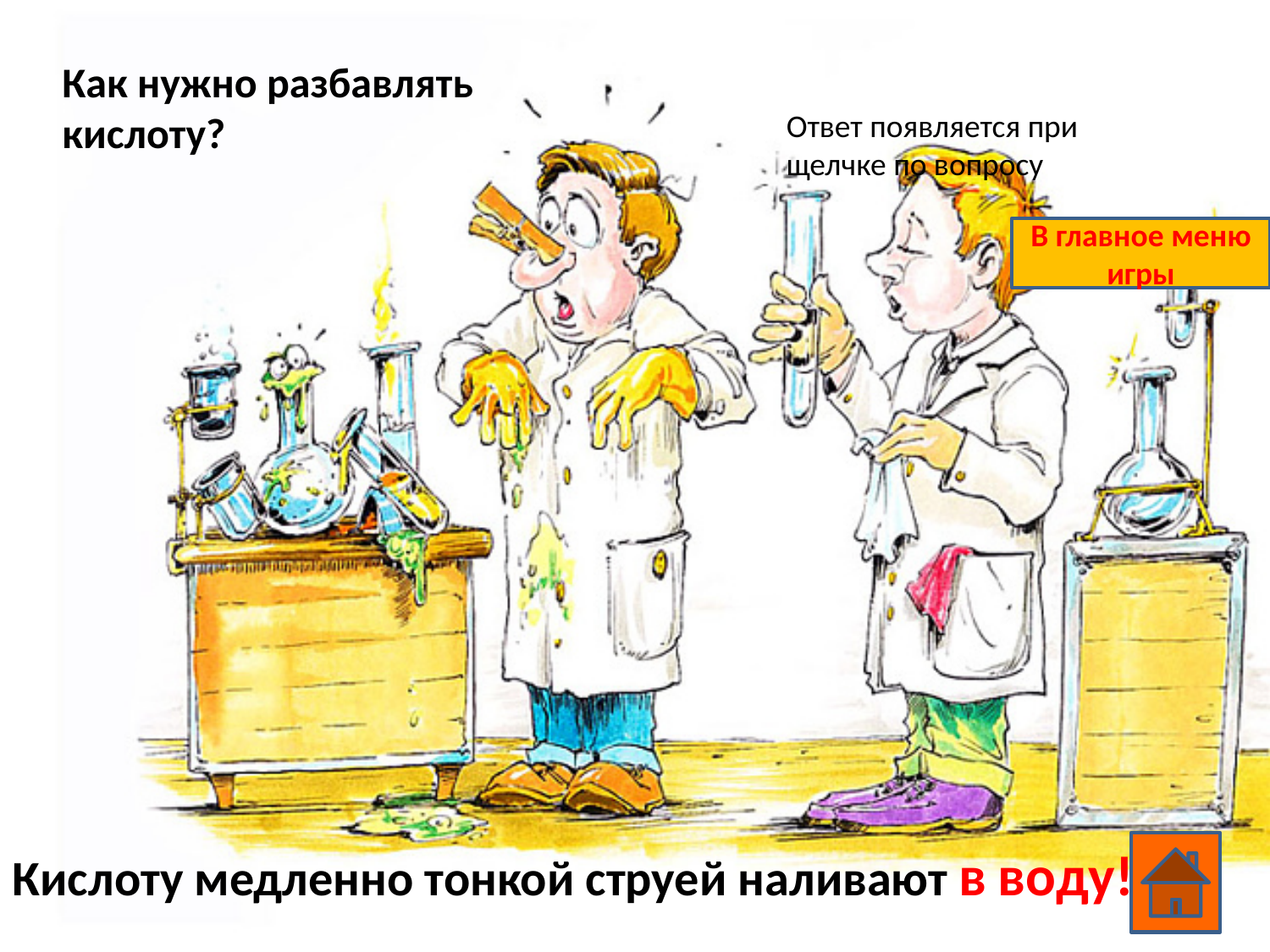

Как нужно разбавлять кислоту?
Ответ появляется при щелчке по вопросу
В главное меню игры
Кислоту медленно тонкой струей наливают в воду!